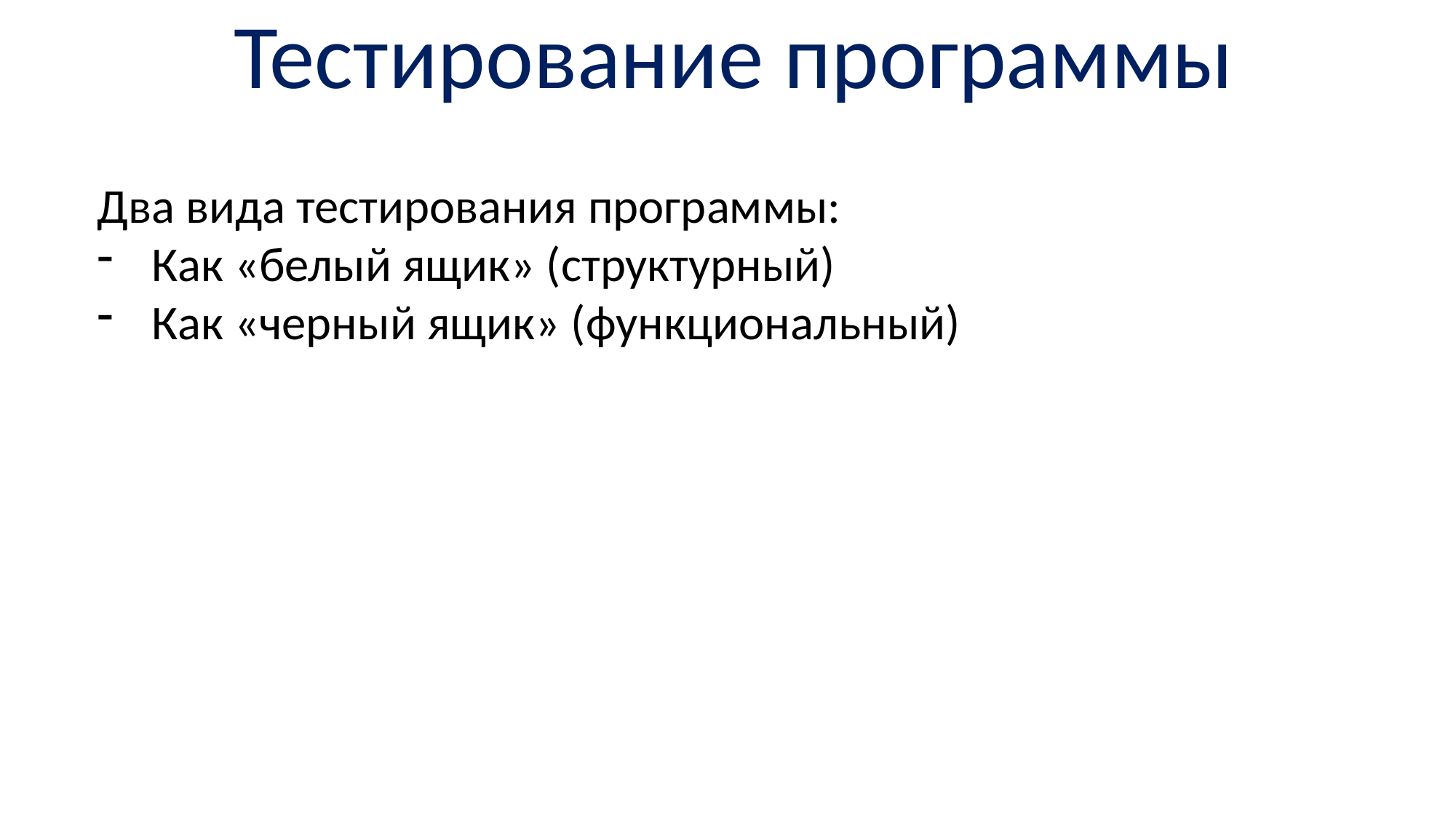

# Тестирование программы
Два вида тестирования программы:
Как «белый ящик» (структурный)
Как «черный ящик» (функциональный)